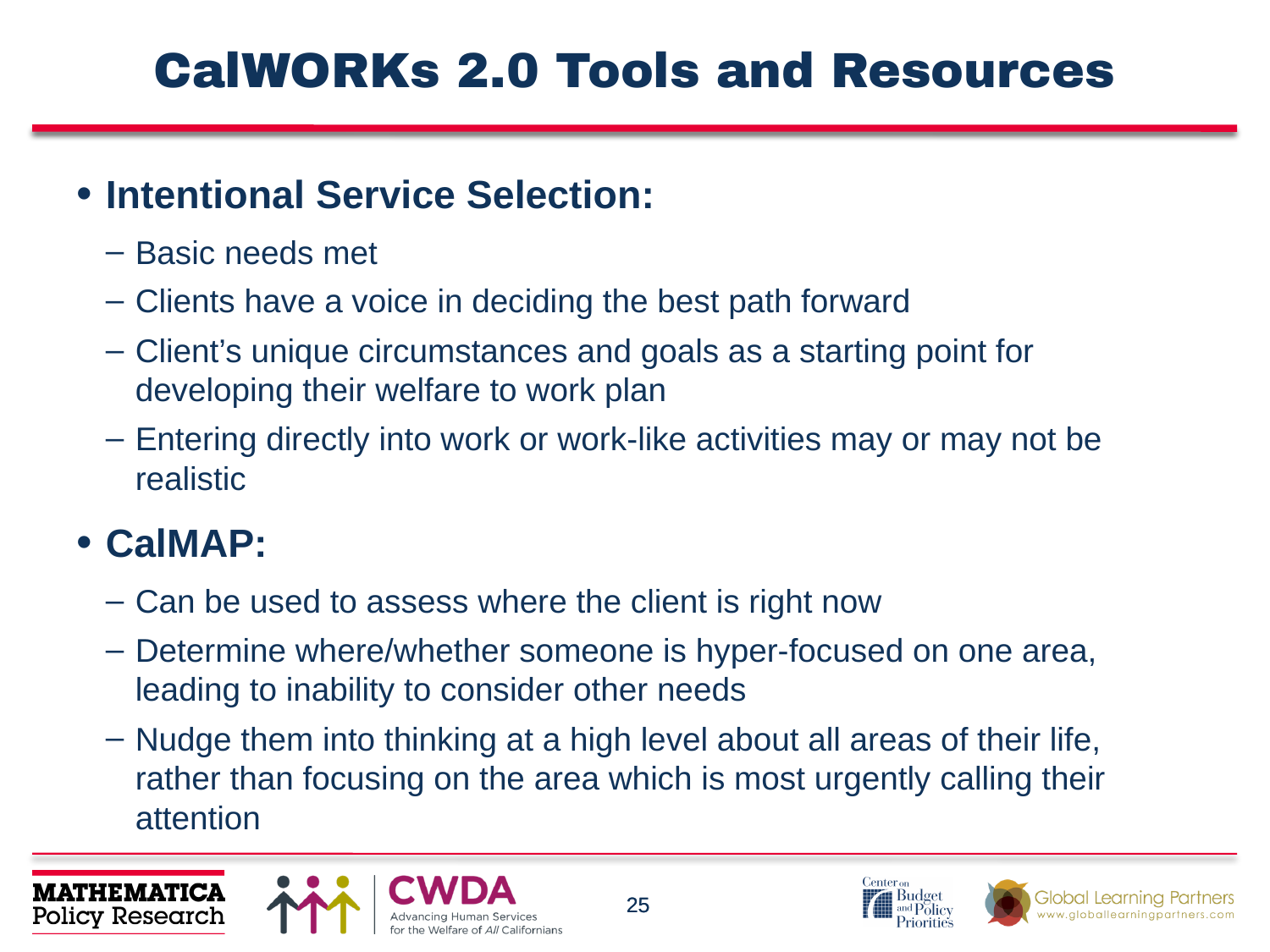

# CalWORKs 2.0 Tools and Resources
Intentional Service Selection:
Basic needs met
Clients have a voice in deciding the best path forward
Client’s unique circumstances and goals as a starting point for developing their welfare to work plan
Entering directly into work or work-like activities may or may not be realistic
CalMAP:
Can be used to assess where the client is right now
Determine where/whether someone is hyper-focused on one area, leading to inability to consider other needs
Nudge them into thinking at a high level about all areas of their life, rather than focusing on the area which is most urgently calling their attention